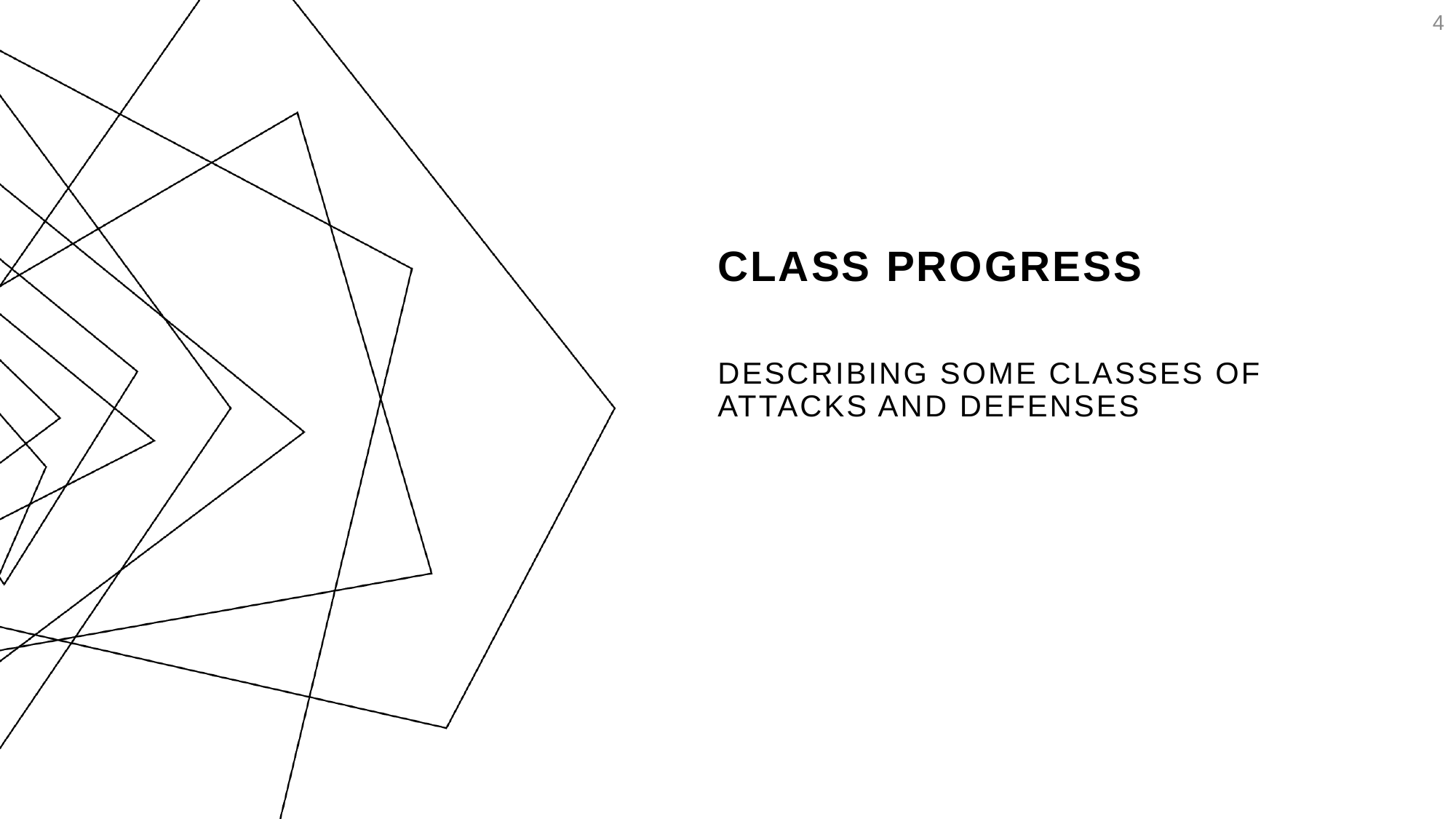

4
# Class Progress
Describing some Classes of Attacks and Defenses